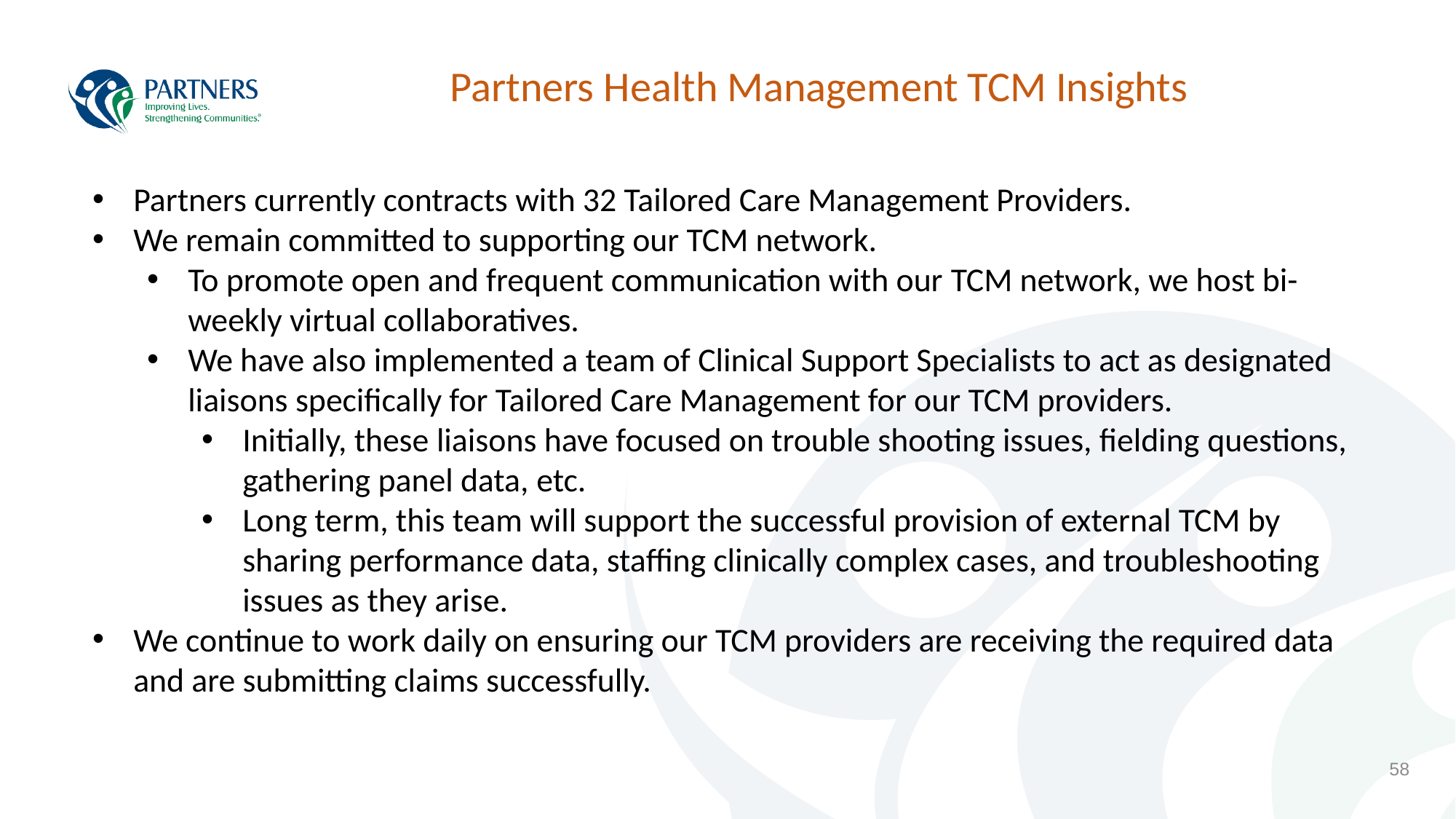

Partners Health Management TCM Insights
Partners currently contracts with 32 Tailored Care Management Providers.
We remain committed to supporting our TCM network.
To promote open and frequent communication with our TCM network, we host bi-weekly virtual collaboratives.
We have also implemented a team of Clinical Support Specialists to act as designated liaisons specifically for Tailored Care Management for our TCM providers.
Initially, these liaisons have focused on trouble shooting issues, fielding questions, gathering panel data, etc.
Long term, this team will support the successful provision of external TCM by sharing performance data, staffing clinically complex cases, and troubleshooting issues as they arise.
We continue to work daily on ensuring our TCM providers are receiving the required data and are submitting claims successfully.
58